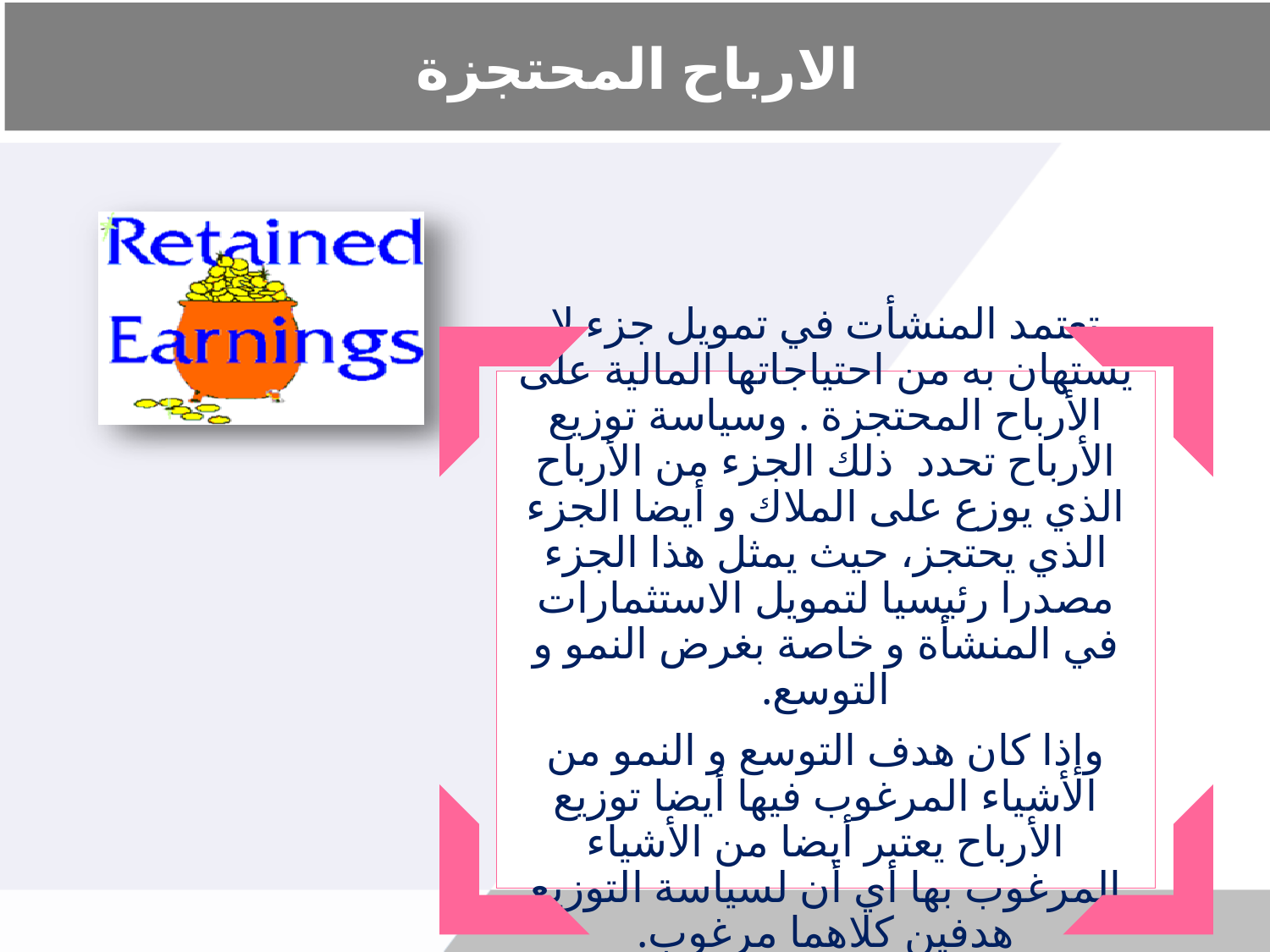

# الارباح المحتجزة

تعتمد المنشأت في تمويل جزء لا يستهان به من احتياجاتها المالية على الأرباح المحتجزة . وسياسة توزيع الأرباح تحدد  ذلك الجزء من الأرباح الذي يوزع على الملاك و أيضا الجزء الذي يحتجز، حيث يمثل هذا الجزء مصدرا رئيسيا لتمويل الاستثمارات في المنشأة و خاصة بغرض النمو و التوسع.
وإذا كان هدف التوسع و النمو من الأشياء المرغوب فيها أيضا توزيع الأرباح يعتبر أيضا من الأشياء المرغوب بها أي أن لسياسة التوزيع هدفين كلاهما مرغوب.